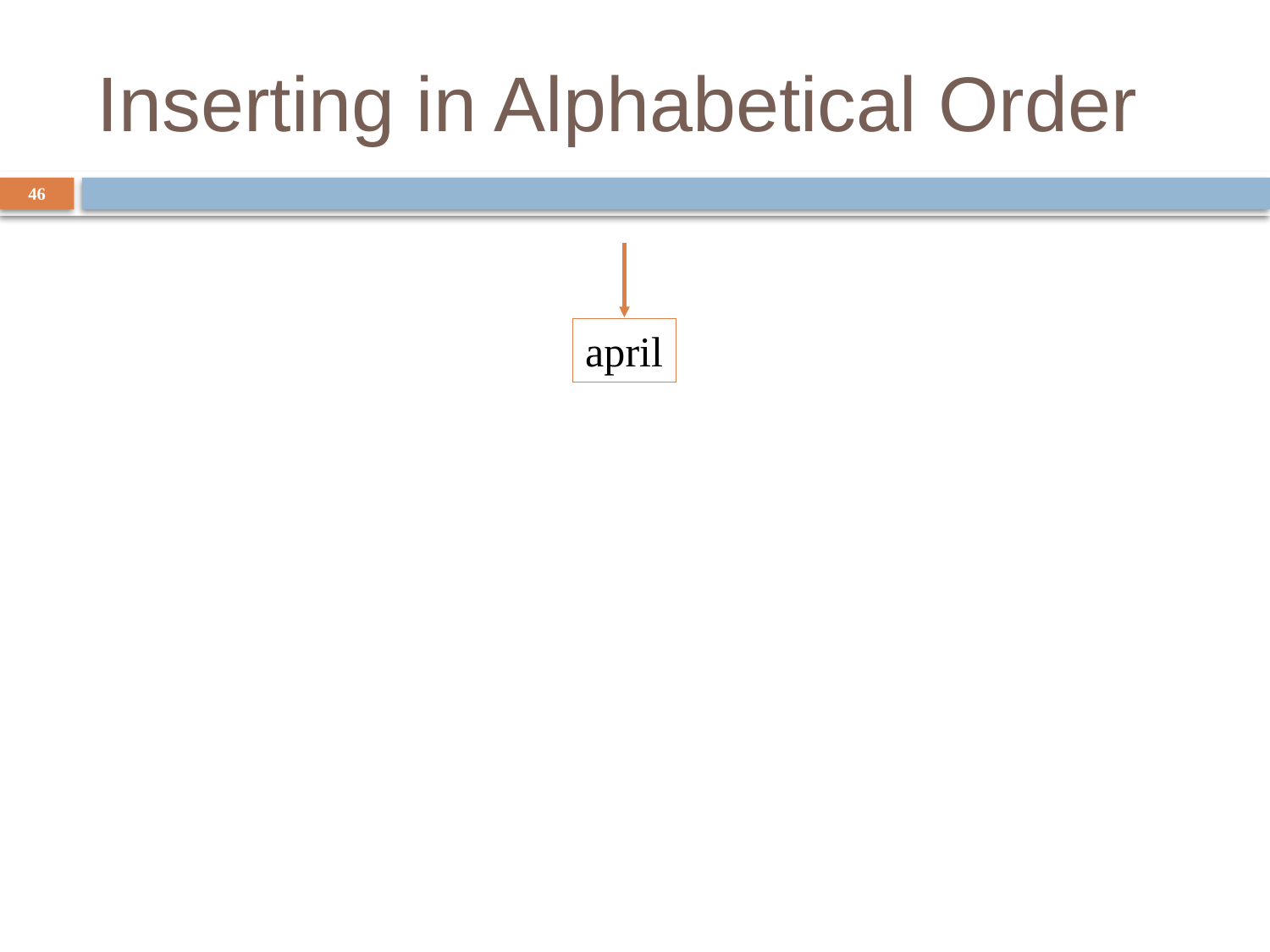

# Inserting in Alphabetical Order
46
april